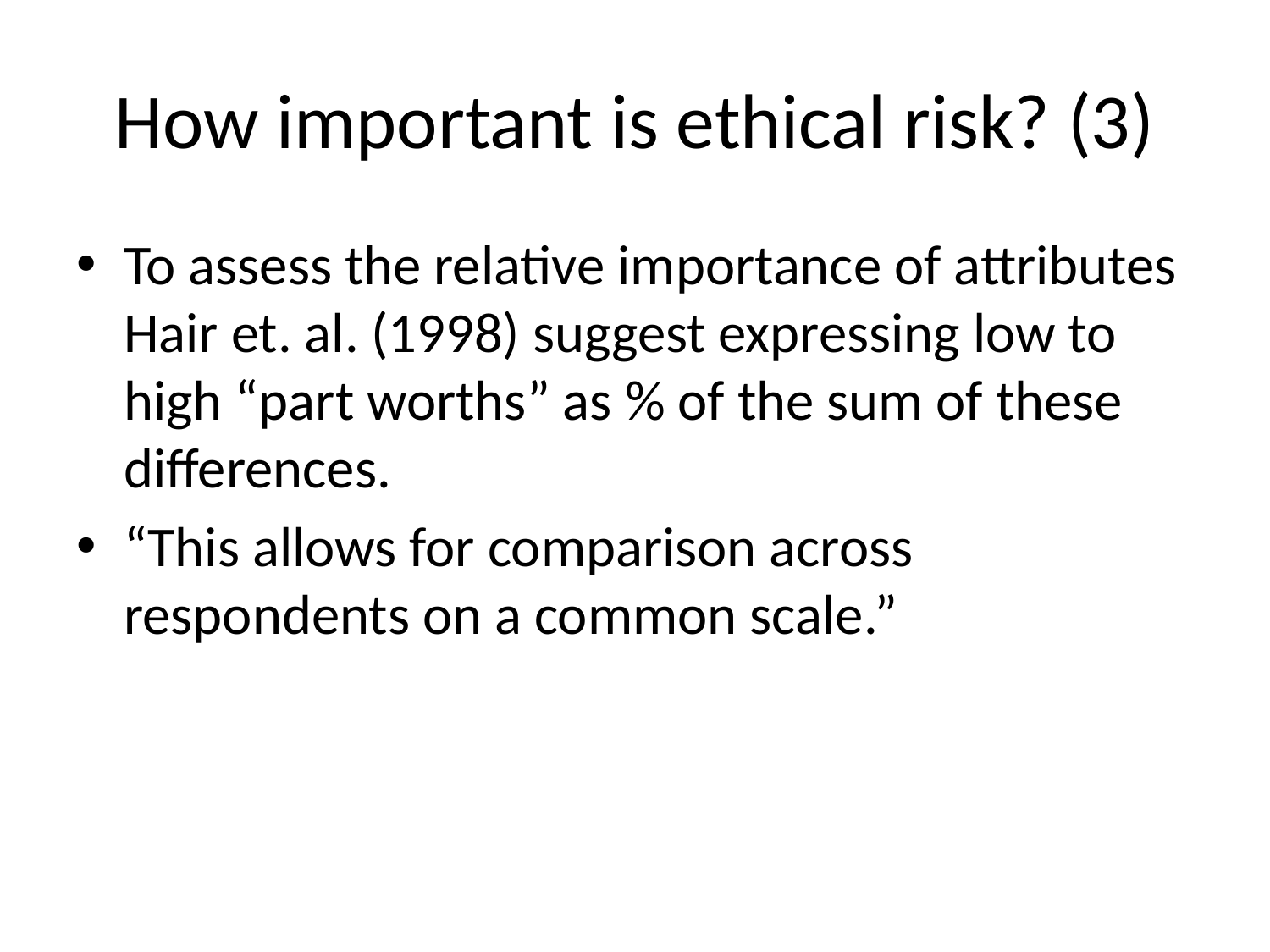

# How important is ethical risk? (3)
To assess the relative importance of attributes Hair et. al. (1998) suggest expressing low to high “part worths” as % of the sum of these differences.
“This allows for comparison across respondents on a common scale.”